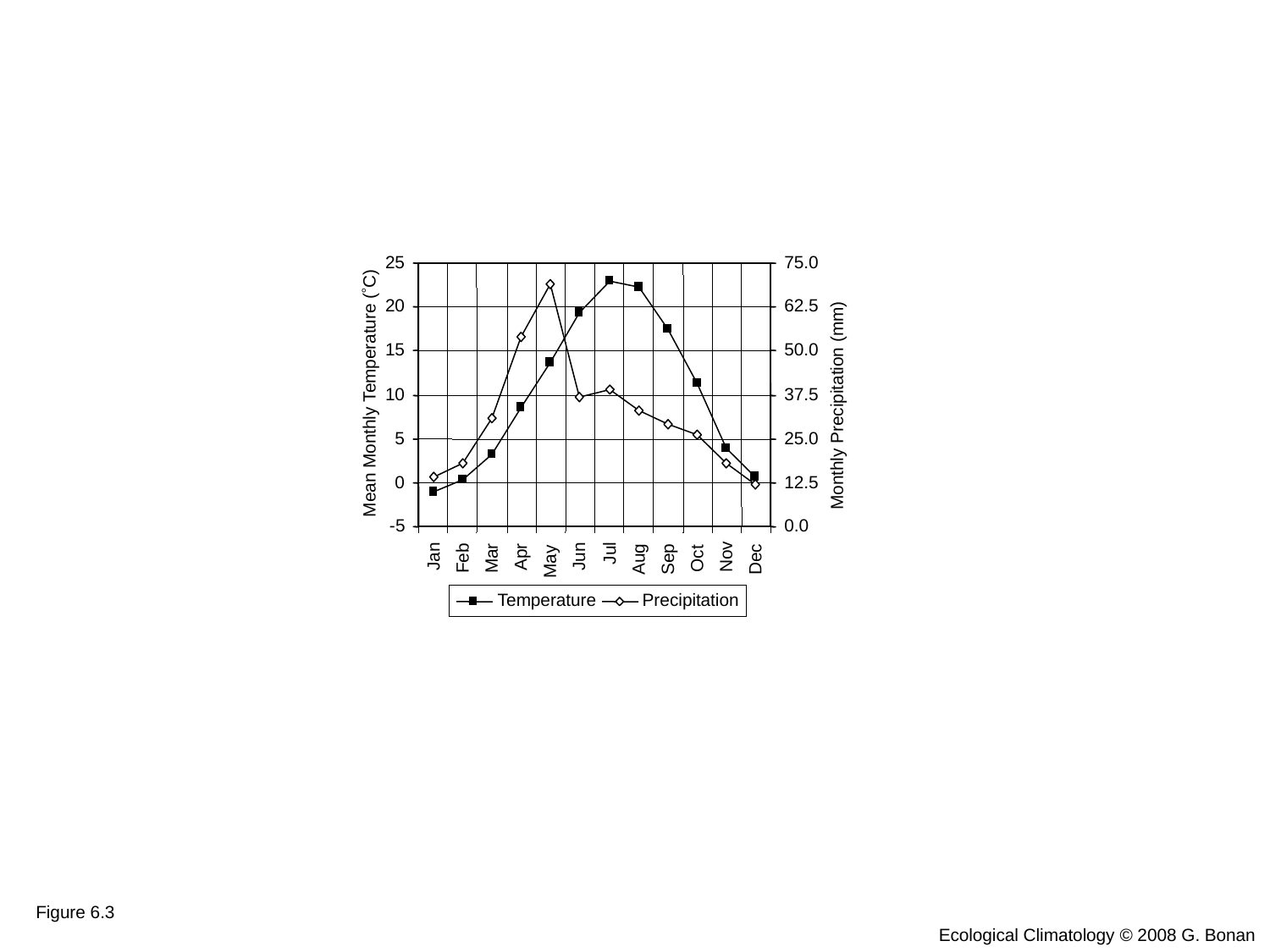

25
75.0
62.5
50.0
37.5
Monthly Precipitation (mm)
25.0
12.5
0.0

20

15

Mean Monthly Temperature (°C)
10

5

0

-5

Jul
Jan
Jun
Nov
Apr
Feb
Mar
Oct
Dec
Aug
Sep
May

Temperature
Precipitation

Figure 6.3
Ecological Climatology © 2008 G. Bonan